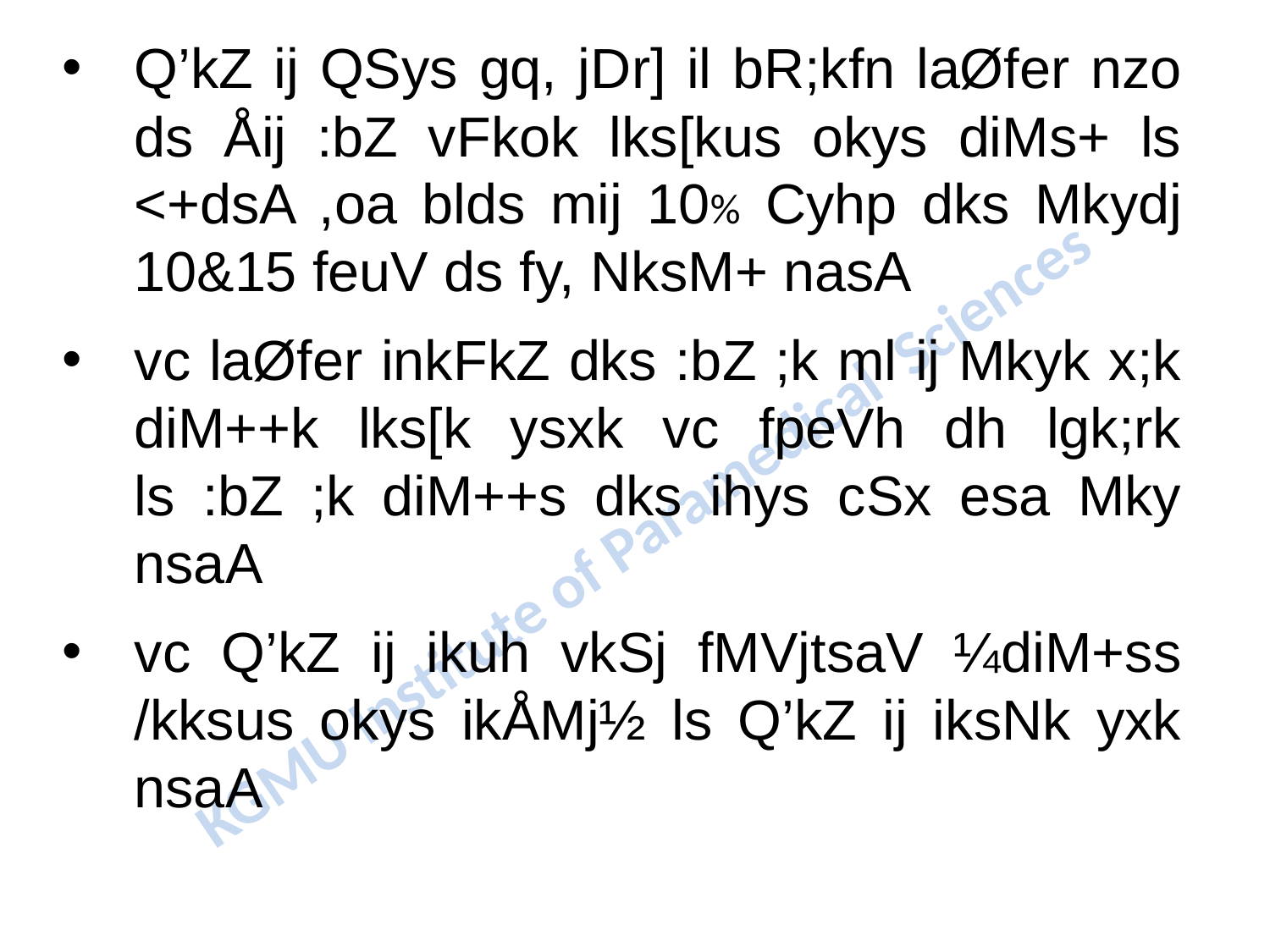

Q’kZ ij QSys gq, jDr] il bR;kfn laØfer nzo ds Åij :bZ vFkok lks[kus okys diMs+ ls <+dsA ,oa blds mij 10% Cyhp dks Mkydj 10&15 feuV ds fy, NksM+ nasA
vc laØfer inkFkZ dks :bZ ;k ml ij Mkyk x;k diM++k lks[k ysxk vc fpeVh dh lgk;rk ls :bZ ;k diM++s dks ihys cSx esa Mky nsaA
vc Q’kZ ij ikuh vkSj fMVjtsaV ¼diM+ss /kksus okys ikÅMj½ ls Q’kZ ij iksNk yxk nsaA